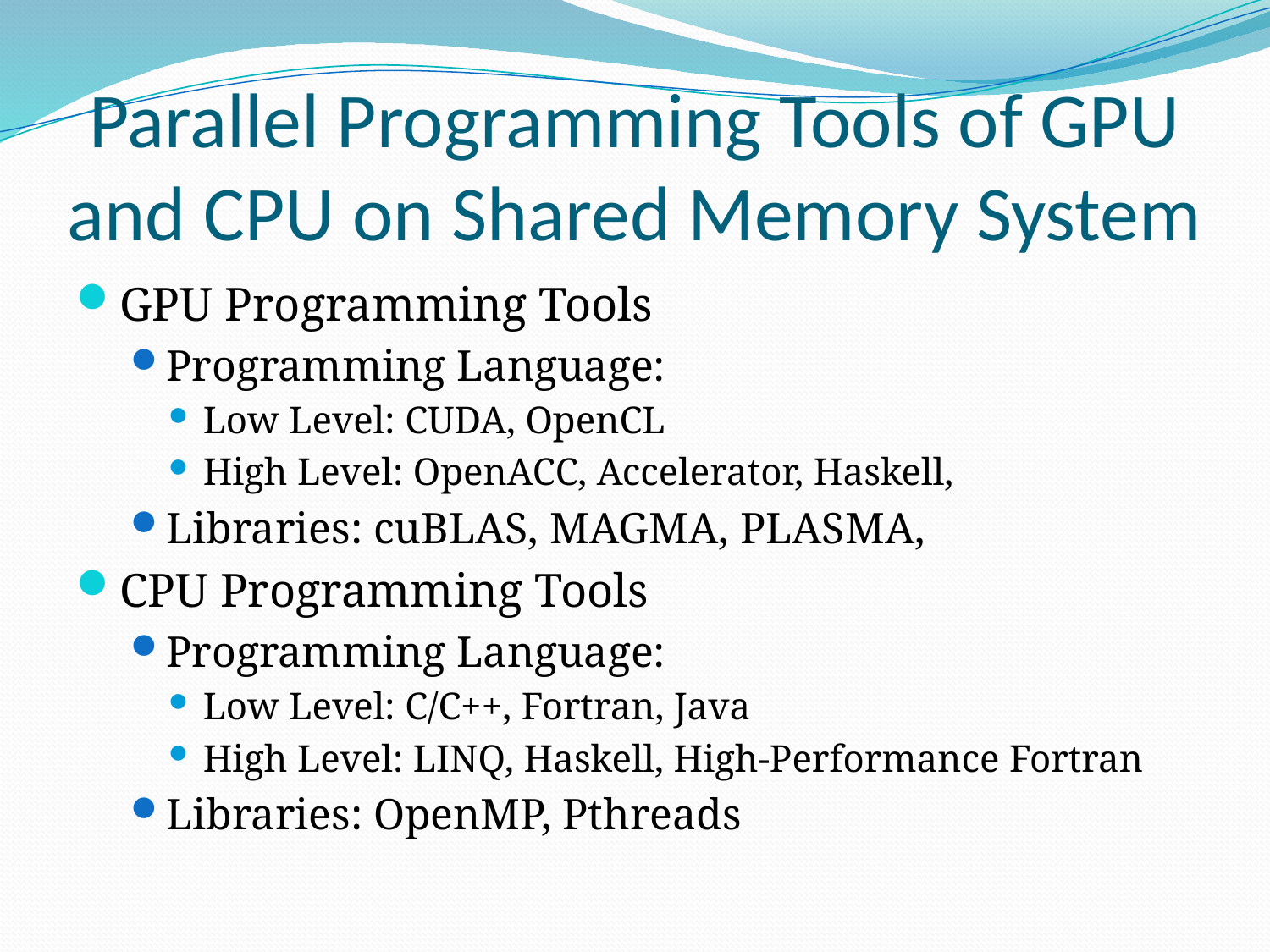

# Parallel Programming Tools of GPU and CPU on Shared Memory System
GPU Programming Tools
Programming Language:
Low Level: CUDA, OpenCL
High Level: OpenACC, Accelerator, Haskell,
Libraries: cuBLAS, MAGMA, PLASMA,
CPU Programming Tools
Programming Language:
Low Level: C/C++, Fortran, Java
High Level: LINQ, Haskell, High-Performance Fortran
Libraries: OpenMP, Pthreads